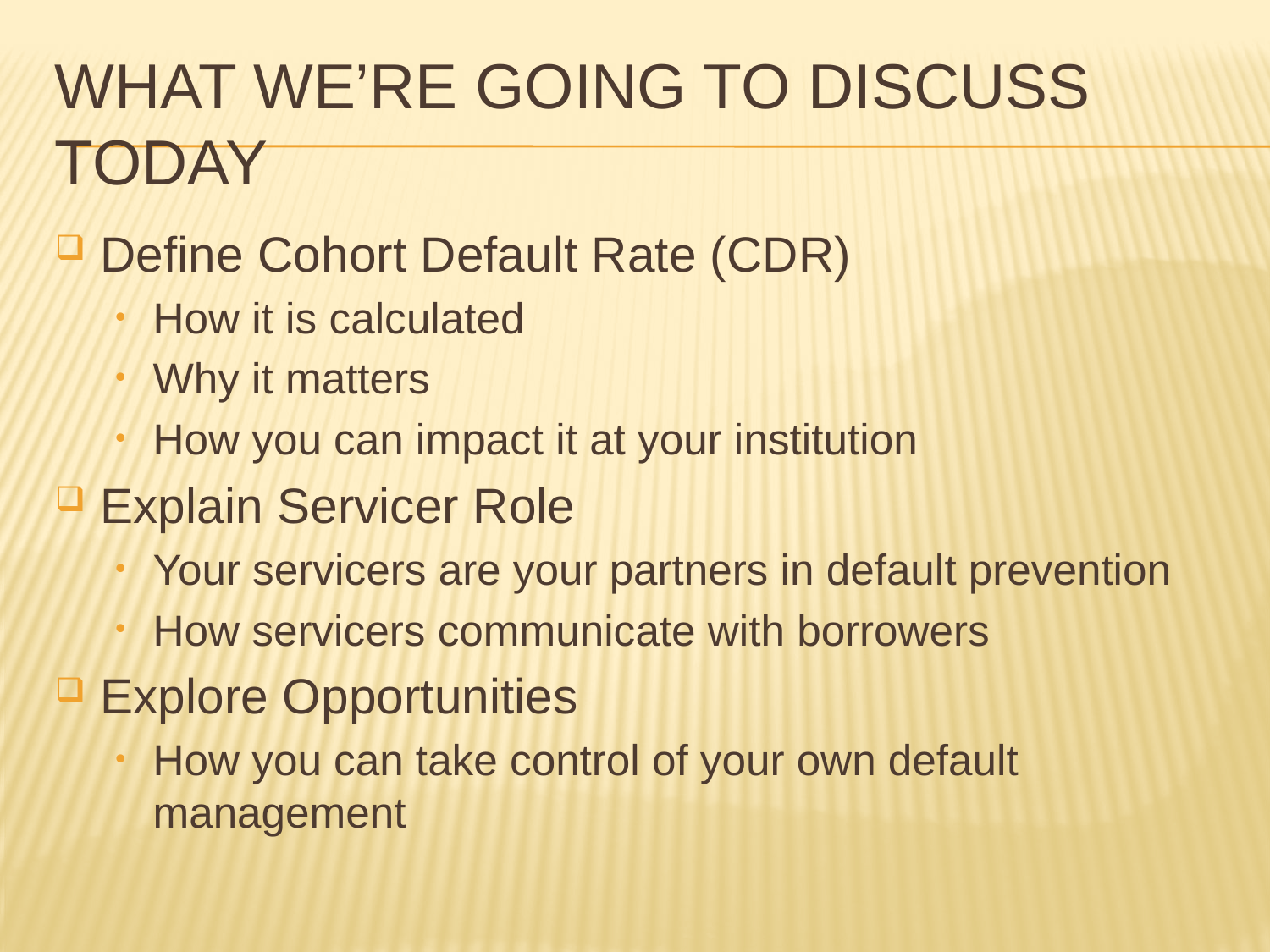

# What We’re Going to Discuss Today
Define Cohort Default Rate (CDR)
How it is calculated
Why it matters
How you can impact it at your institution
Explain Servicer Role
Your servicers are your partners in default prevention
How servicers communicate with borrowers
Explore Opportunities
How you can take control of your own default management